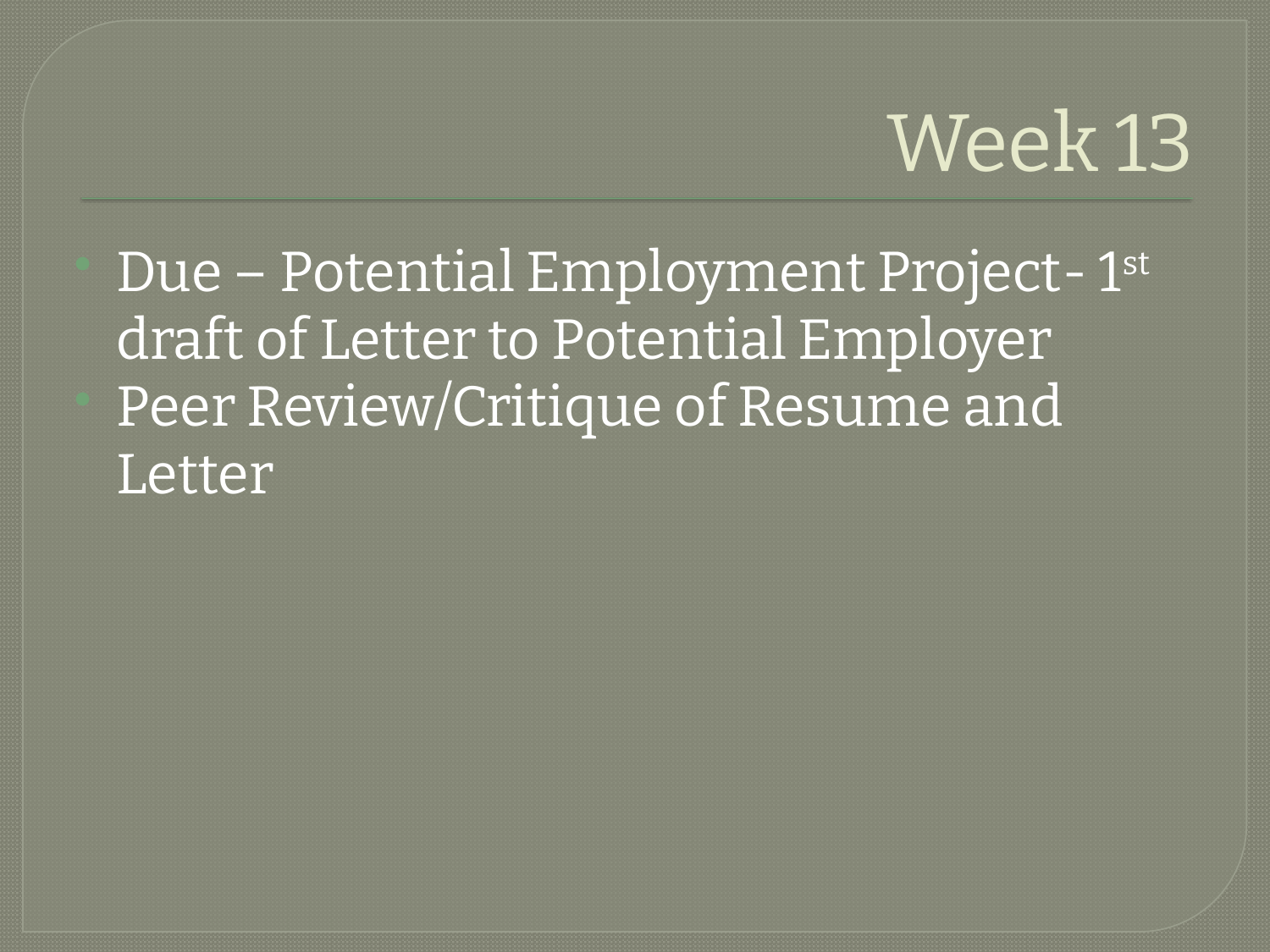

# Week 13
Due – Potential Employment Project- 1st draft of Letter to Potential Employer
Peer Review/Critique of Resume and Letter